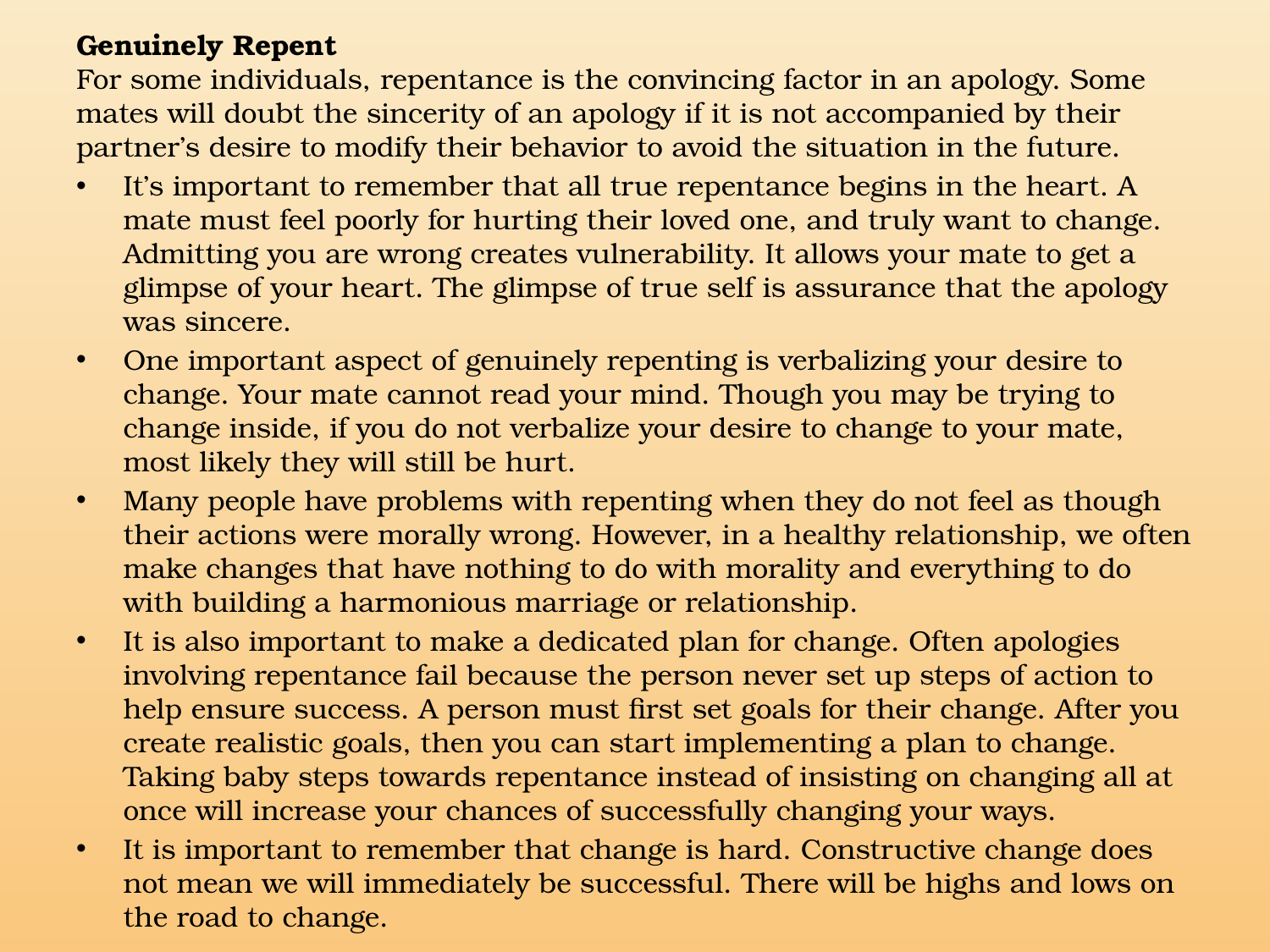

Genuinely Repent
For some individuals, repentance is the convincing factor in an apology. Some mates will doubt the sincerity of an apology if it is not accompanied by their partner’s desire to modify their behavior to avoid the situation in the future.
It’s important to remember that all true repentance begins in the heart. A mate must feel poorly for hurting their loved one, and truly want to change. Admitting you are wrong creates vulnerability. It allows your mate to get a glimpse of your heart. The glimpse of true self is assurance that the apology was sincere.
One important aspect of genuinely repenting is verbalizing your desire to change. Your mate cannot read your mind. Though you may be trying to change inside, if you do not verbalize your desire to change to your mate, most likely they will still be hurt.
Many people have problems with repenting when they do not feel as though their actions were morally wrong. However, in a healthy relationship, we often make changes that have nothing to do with morality and everything to do with building a harmonious marriage or relationship.
It is also important to make a dedicated plan for change. Often apologies involving repentance fail because the person never set up steps of action to help ensure success. A person must first set goals for their change. After you create realistic goals, then you can start implementing a plan to change. Taking baby steps towards repentance instead of insisting on changing all at once will increase your chances of successfully changing your ways.
It is important to remember that change is hard. Constructive change does not mean we will immediately be successful. There will be highs and lows on the road to change.